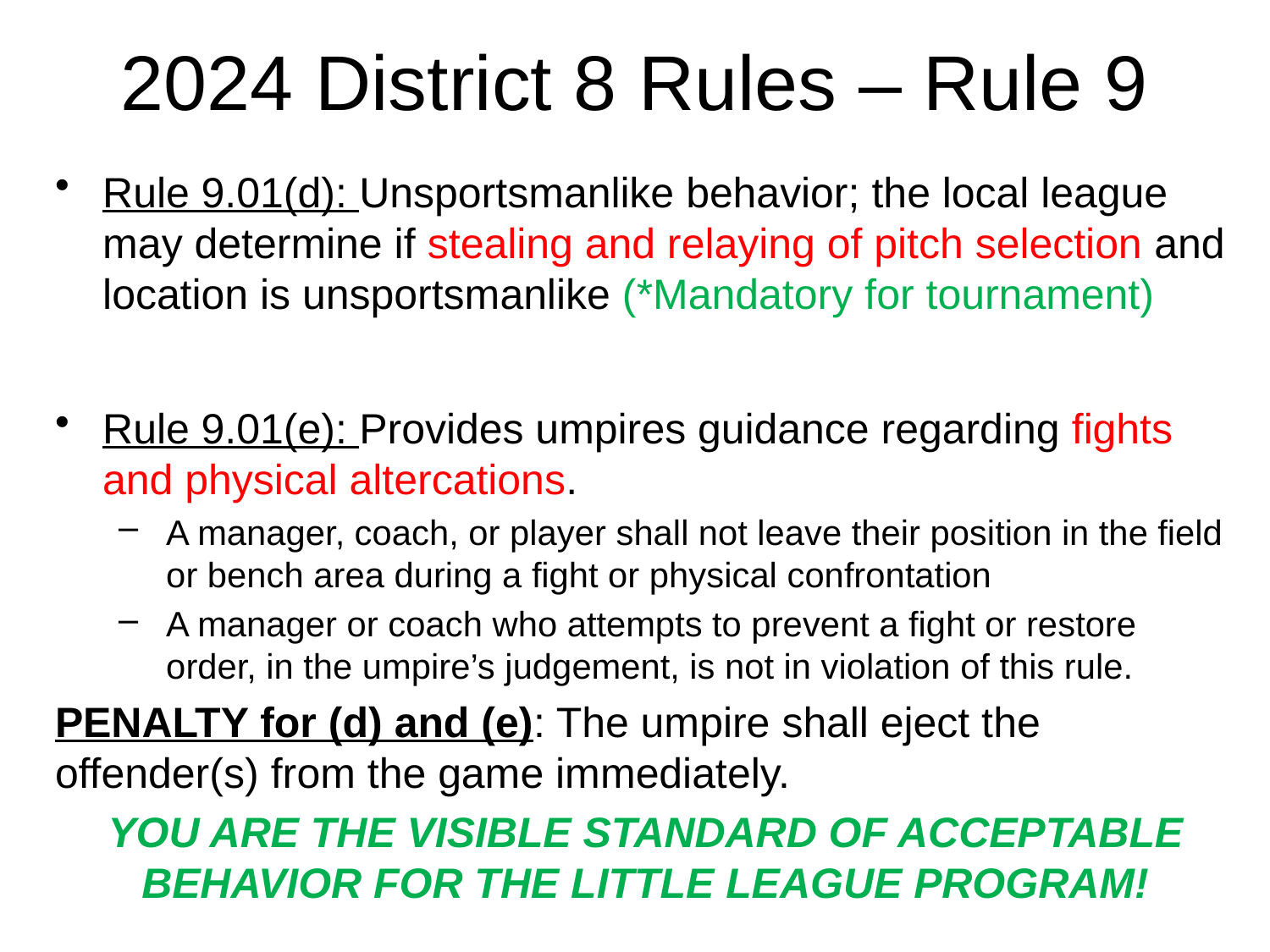

# 2024 District 8 Rules – Rule 9
Rule 9.01(d): Unsportsmanlike behavior; the local league may determine if stealing and relaying of pitch selection and location is unsportsmanlike (*Mandatory for tournament)

Rule 9.01(e): Provides umpires guidance regarding fights and physical altercations.
A manager, coach, or player shall not leave their position in the field or bench area during a fight or physical confrontation
A manager or coach who attempts to prevent a fight or restore order, in the umpire’s judgement, is not in violation of this rule.
PENALTY for (d) and (e): The umpire shall eject the offender(s) from the game immediately.
YOU ARE THE VISIBLE STANDARD OF ACCEPTABLE BEHAVIOR FOR THE LITTLE LEAGUE PROGRAM!